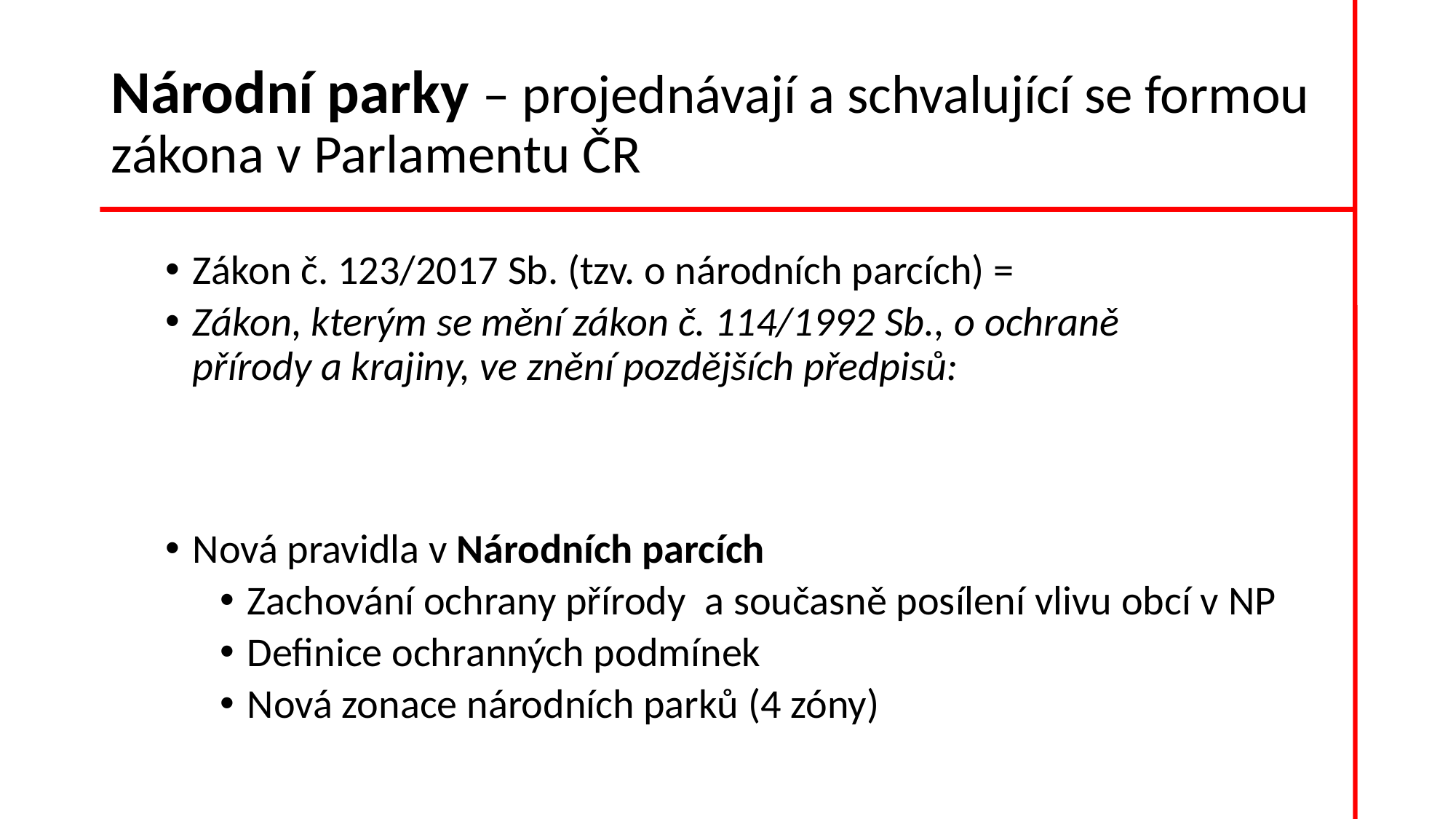

# Národní parky – projednávají a schvalující se formou zákona v Parlamentu ČR
Zákon č. 123/2017 Sb. (tzv. o národních parcích) =
Zákon, kterým se mění zákon č. 114/1992 Sb., o ochraně přírody a krajiny, ve znění pozdějších předpisů:

Nová pravidla v Národních parcích
Zachování ochrany přírody  a současně posílení vlivu obcí v NP
Definice ochranných podmínek
Nová zonace národních parků (4 zóny)